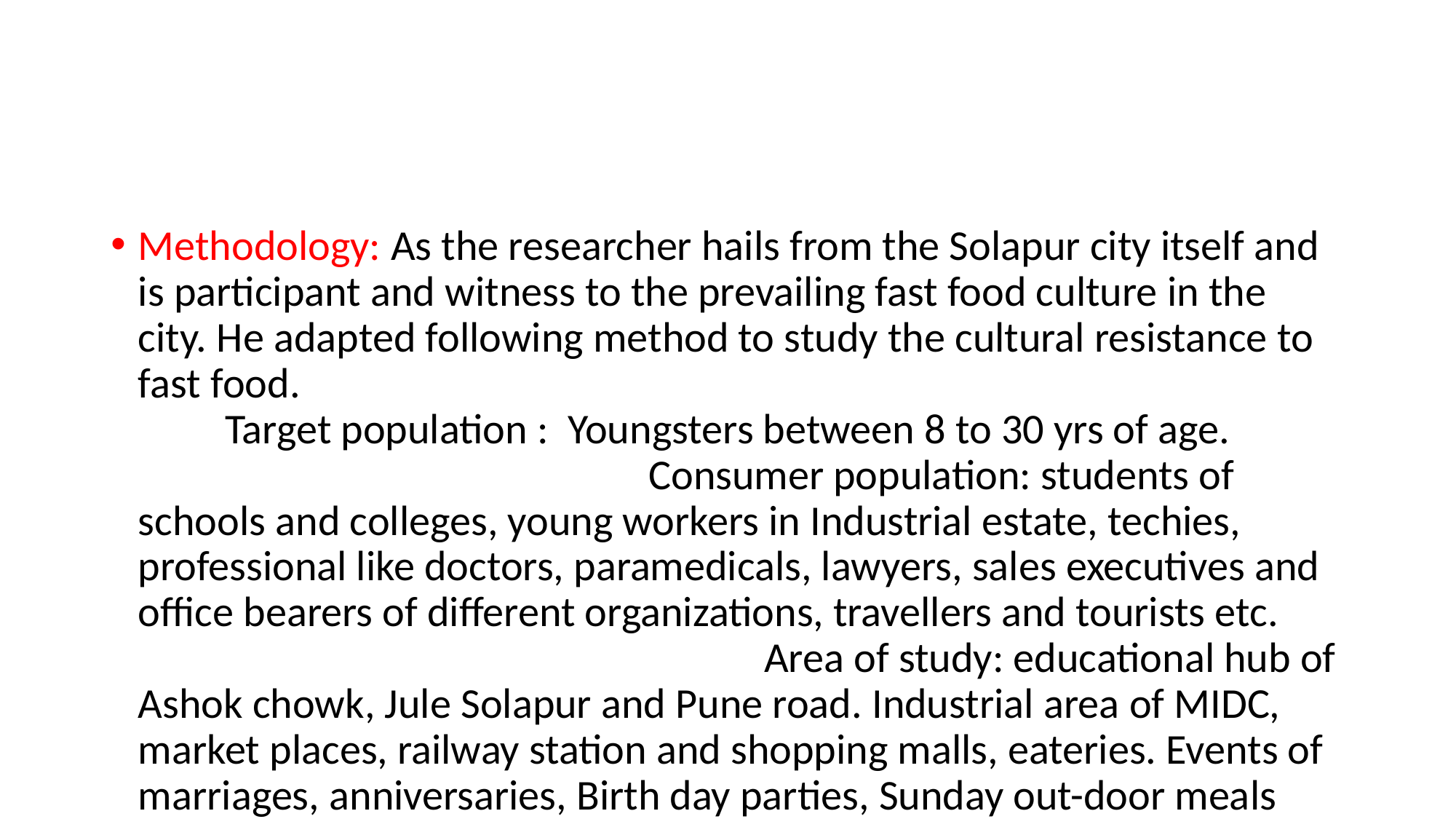

Methodology: As the researcher hails from the Solapur city itself and is participant and witness to the prevailing fast food culture in the city. He adapted following method to study the cultural resistance to fast food.                                                                                                                      Target population :  Youngsters between 8 to 30 yrs of age.                                                                 Consumer population: students of schools and colleges, young workers in Industrial estate, techies, professional like doctors, paramedicals, lawyers, sales executives and office bearers of different organizations, travellers and tourists etc.                                                                        Area of study: educational hub of Ashok chowk, Jule Solapur and Pune road. Industrial area of MIDC, market places, railway station and shopping malls, eateries. Events of marriages, anniversaries, Birth day parties, Sunday out-door meals etc.                                                                                                                    Technique: The attitude and food habit of the target population is observed in the above events and places many of them are interviewed even the owners of the eateries, confectionaries, canteens and their chef   in the area selected for the data collection.                                                                                                                                  Cultural adaptability: Attention was paid on the traditional food and  food-habits, and how a gradual change is seen in the form of  resistance, adaptability, sustainability in the people to accommodate Western fast-food culture.